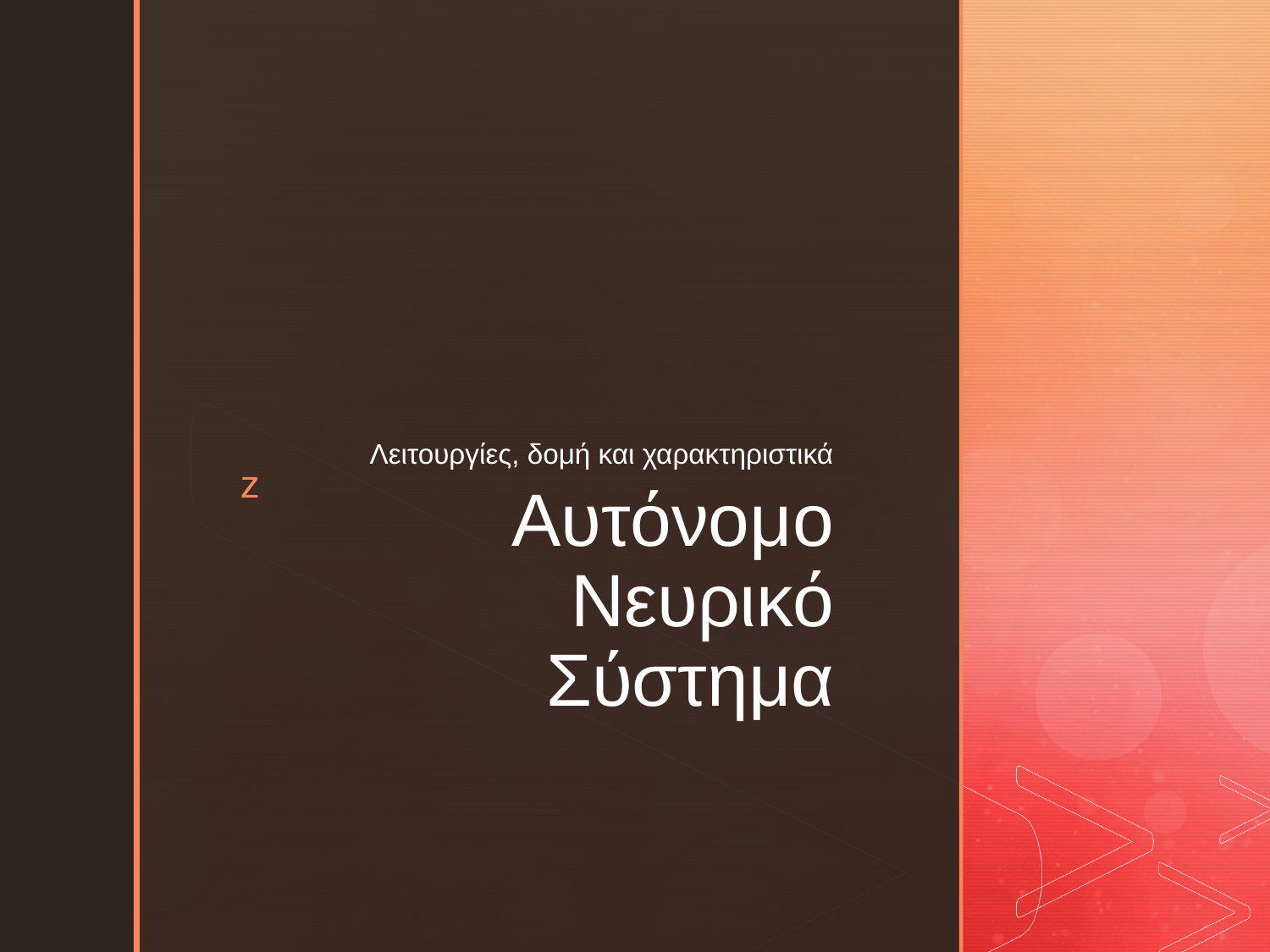

Λειτουργίες, δομή και χαρακτηριστικά
# Αυτόνομο Νευρικό Σύστημα